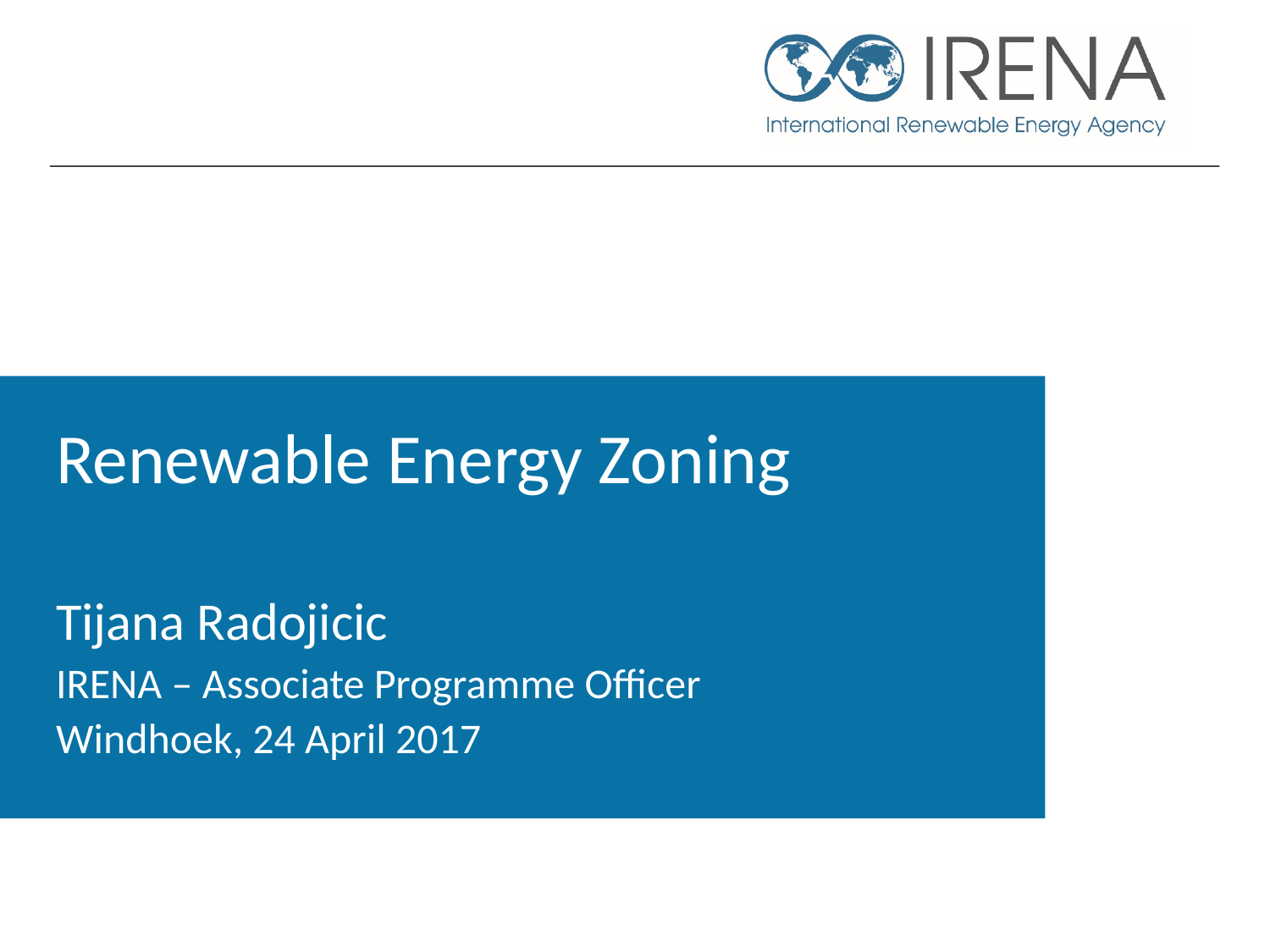

# Renewable Energy Zoning Tijana Radojicic IRENA – Associate Programme Officer Windhoek, 24 April 2017